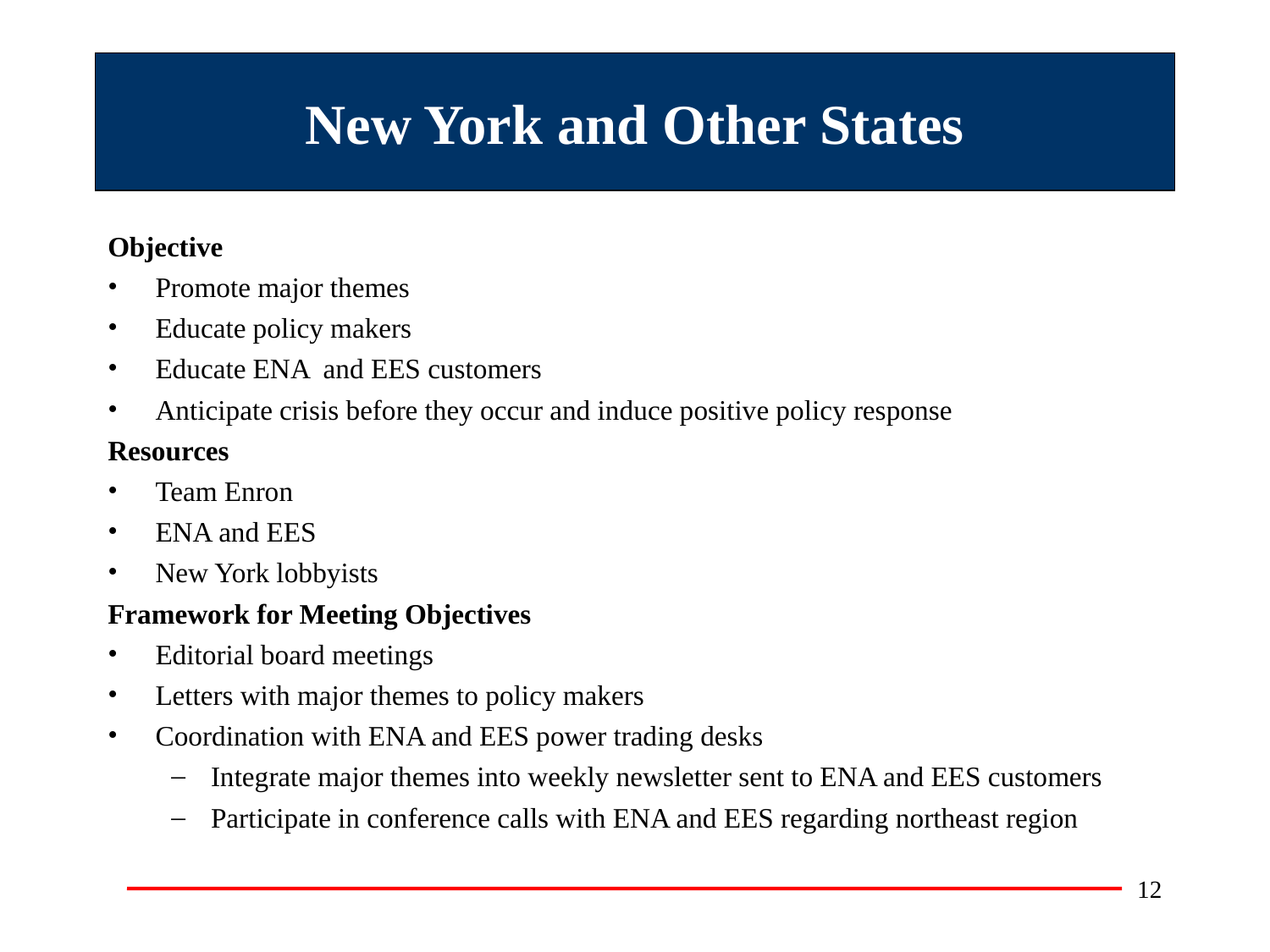

# New York and Other States
Objective
Promote major themes
Educate policy makers
Educate ENA  and EES customers
Anticipate crisis before they occur and induce positive policy response
Resources
Team Enron
ENA and EES
New York lobbyists
Framework for Meeting Objectives
Editorial board meetings
Letters with major themes to policy makers
Coordination with ENA and EES power trading desks
Integrate major themes into weekly newsletter sent to ENA and EES customers
Participate in conference calls with ENA and EES regarding northeast region
12